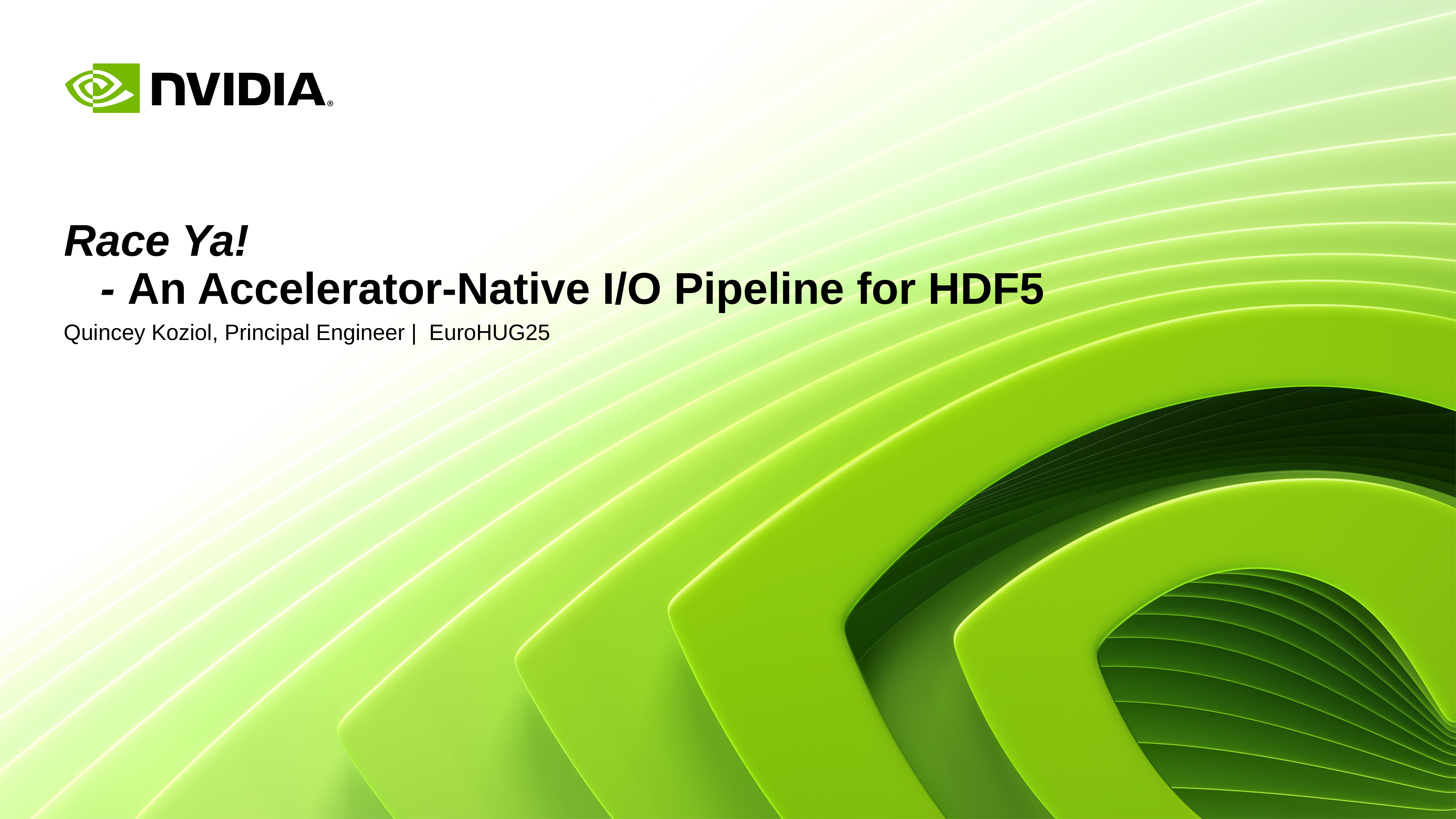

# Race Ya! - An Accelerator-Native I/O Pipeline for HDF5
Quincey Koziol, Principal Engineer |  EuroHUG25